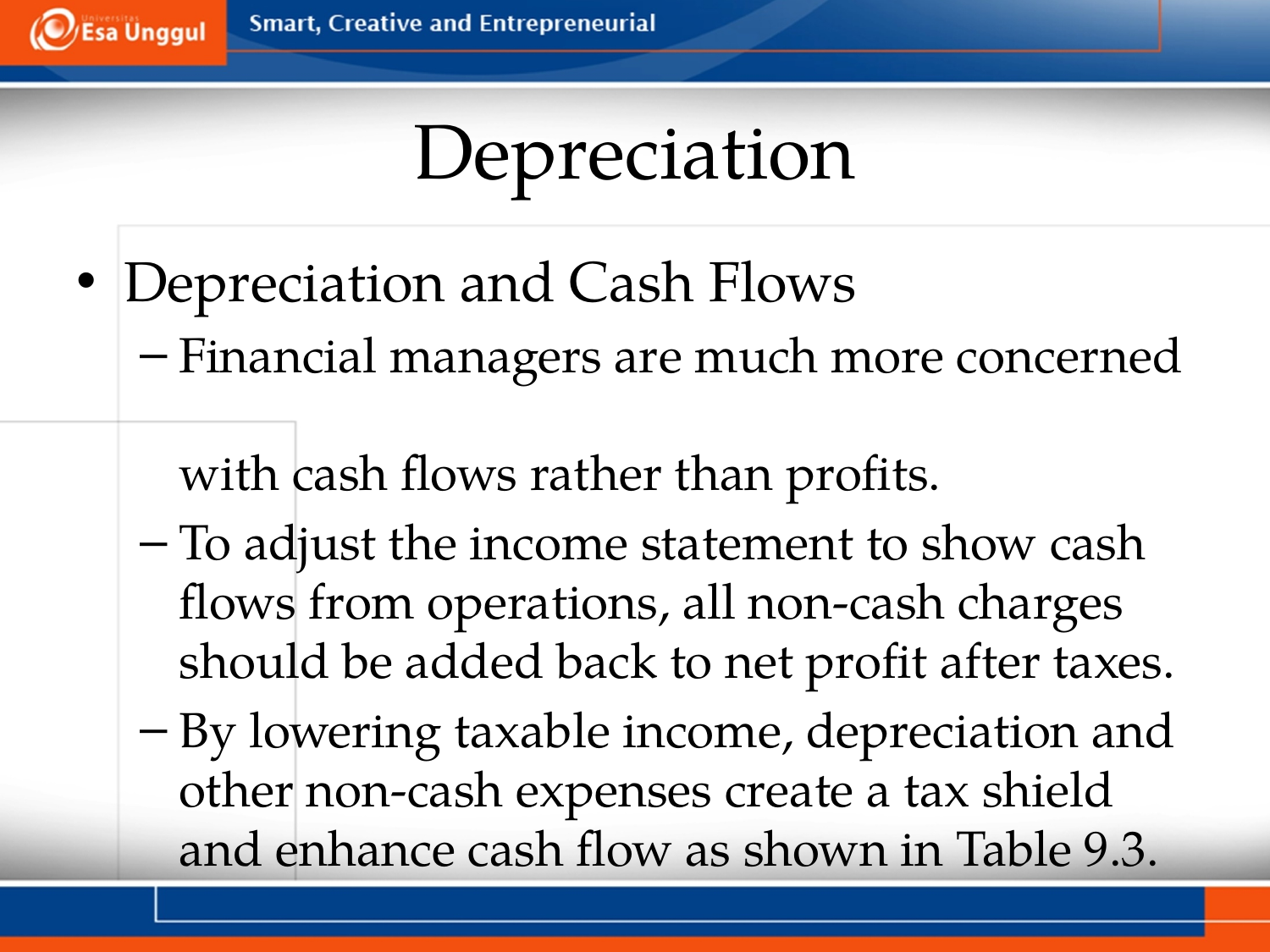

# Depreciation
Depreciation and Cash Flows
Financial managers are much more concerned
with cash flows rather than profits.
To adjust the income statement to show cash flows from operations, all non-cash charges should be added back to net profit after taxes.
By lowering taxable income, depreciation and other non-cash expenses create a tax shield and enhance cash flow as shown in Table 9.3.